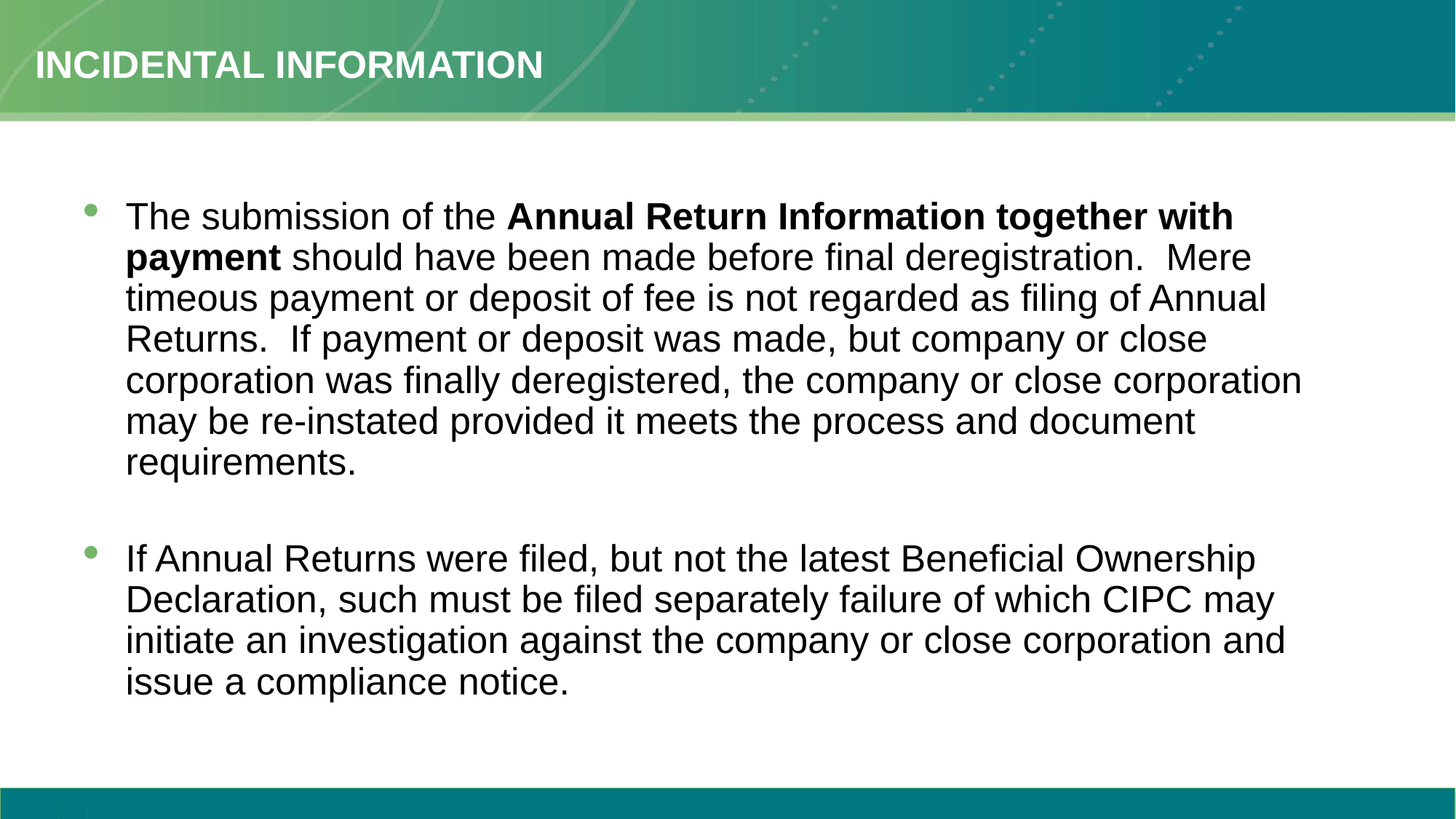

# Incidental Information
The submission of the Annual Return Information together with payment should have been made before final deregistration.  Mere timeous payment or deposit of fee is not regarded as filing of Annual Returns.  If payment or deposit was made, but company or close corporation was finally deregistered, the company or close corporation may be re-instated provided it meets the process and document requirements.

If Annual Returns were filed, but not the latest Beneficial Ownership Declaration, such must be filed separately failure of which CIPC may initiate an investigation against the company or close corporation and issue a compliance notice.